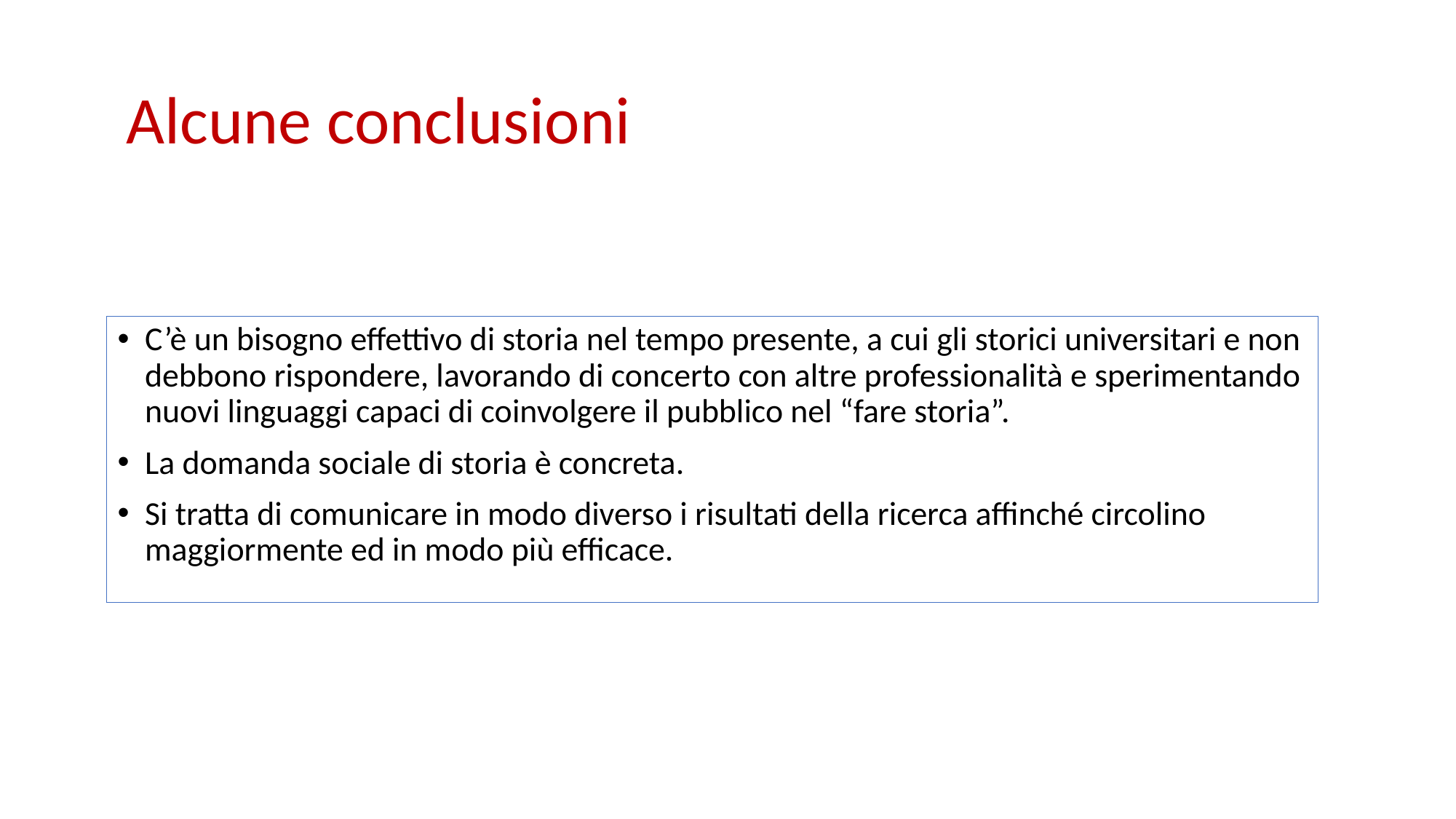

# Alcune conclusioni
C’è un bisogno effettivo di storia nel tempo presente, a cui gli storici universitari e non debbono rispondere, lavorando di concerto con altre professionalità e sperimentando nuovi linguaggi capaci di coinvolgere il pubblico nel “fare storia”.
La domanda sociale di storia è concreta.
Si tratta di comunicare in modo diverso i risultati della ricerca affinché circolino maggiormente ed in modo più efficace.